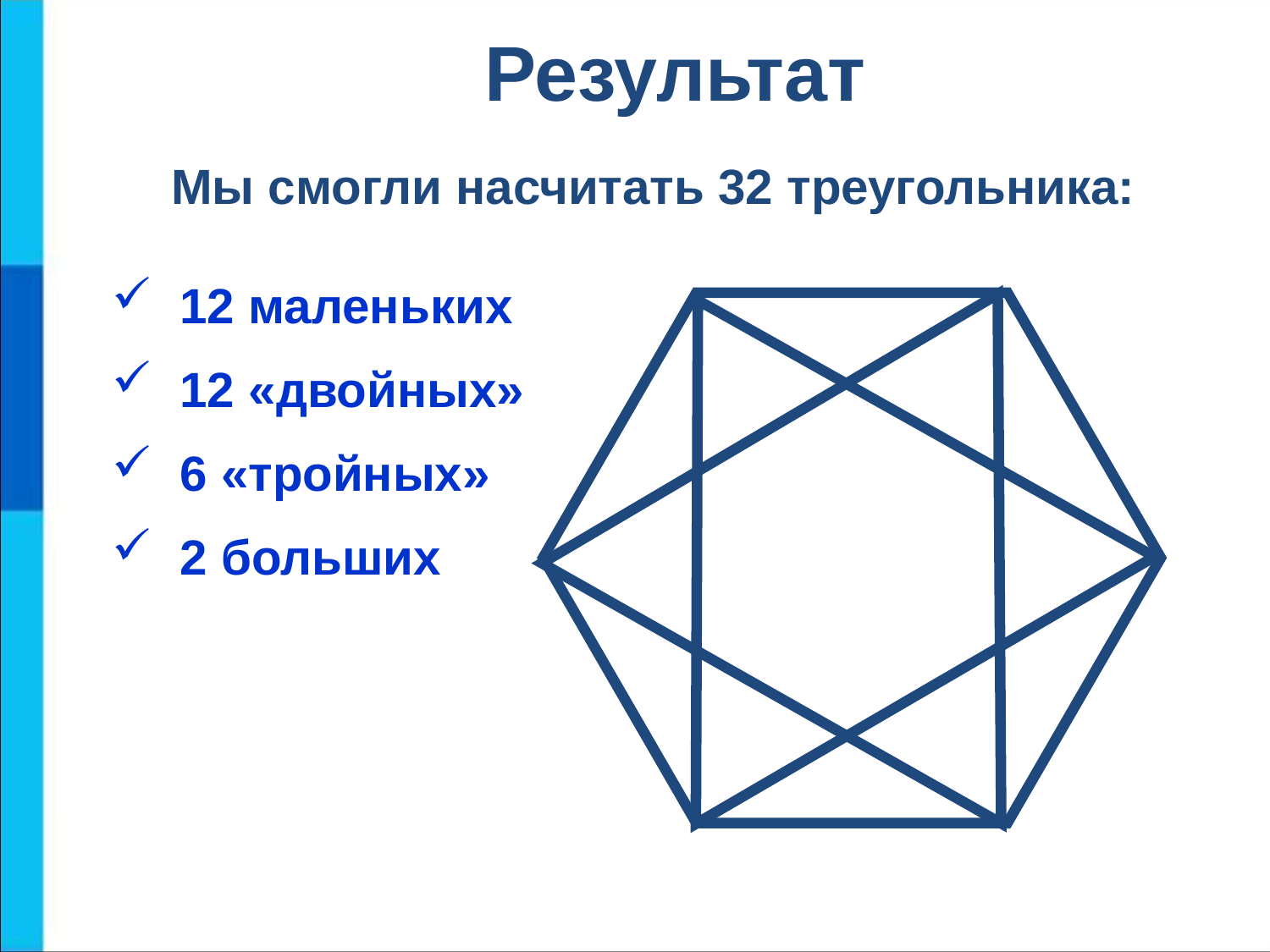

# Результат
Мы смогли насчитать 32 треугольника:

  12 маленьких
  12 «двойных»
  6 «тройных»
  2 больших